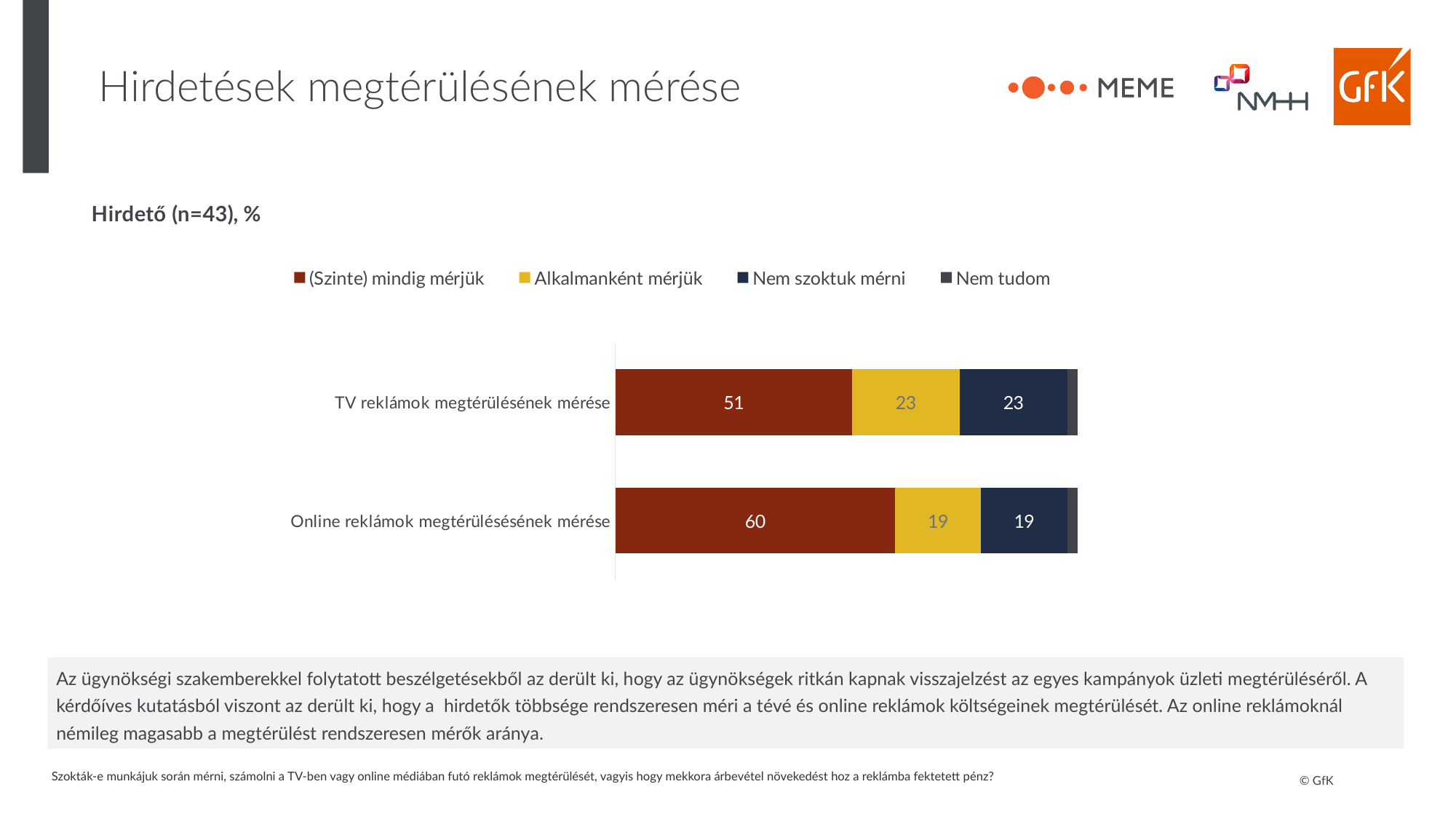

# Hirdetések megtérülésének mérése

### Chart: Hirdető (n=43), %

| Category | (Szinte) mindig mérjük | Alkalmanként mérjük | Nem szoktuk mérni | Nem tudom |
|---|---|---|---|---|
| TV reklámok megtérülésének mérése | 51.162790697674424 | 23.25581395348837 | 23.25581395348837 | 2.3255813953488373 |
| Online reklámok megtérülésésének mérése | 60.46511627906976 | 18.6046511627907 | 18.6046511627907 | 2.3255813953488373 |
Az ügynökségi szakemberekkel folytatott beszélgetésekből az derült ki, hogy az ügynökségek ritkán kapnak visszajelzést az egyes kampányok üzleti megtérüléséről. A kérdőíves kutatásból viszont az derült ki, hogy a  hirdetők többsége rendszeresen méri a tévé és online reklámok költségeinek megtérülését. Az online reklámoknál némileg magasabb a megtérülést rendszeresen mérők aránya.
Szokták-e munkájuk során mérni, számolni a TV-ben vagy online médiában futó reklámok megtérülését, vagyis hogy mekkora árbevétel növekedést hoz a reklámba fektetett pénz?